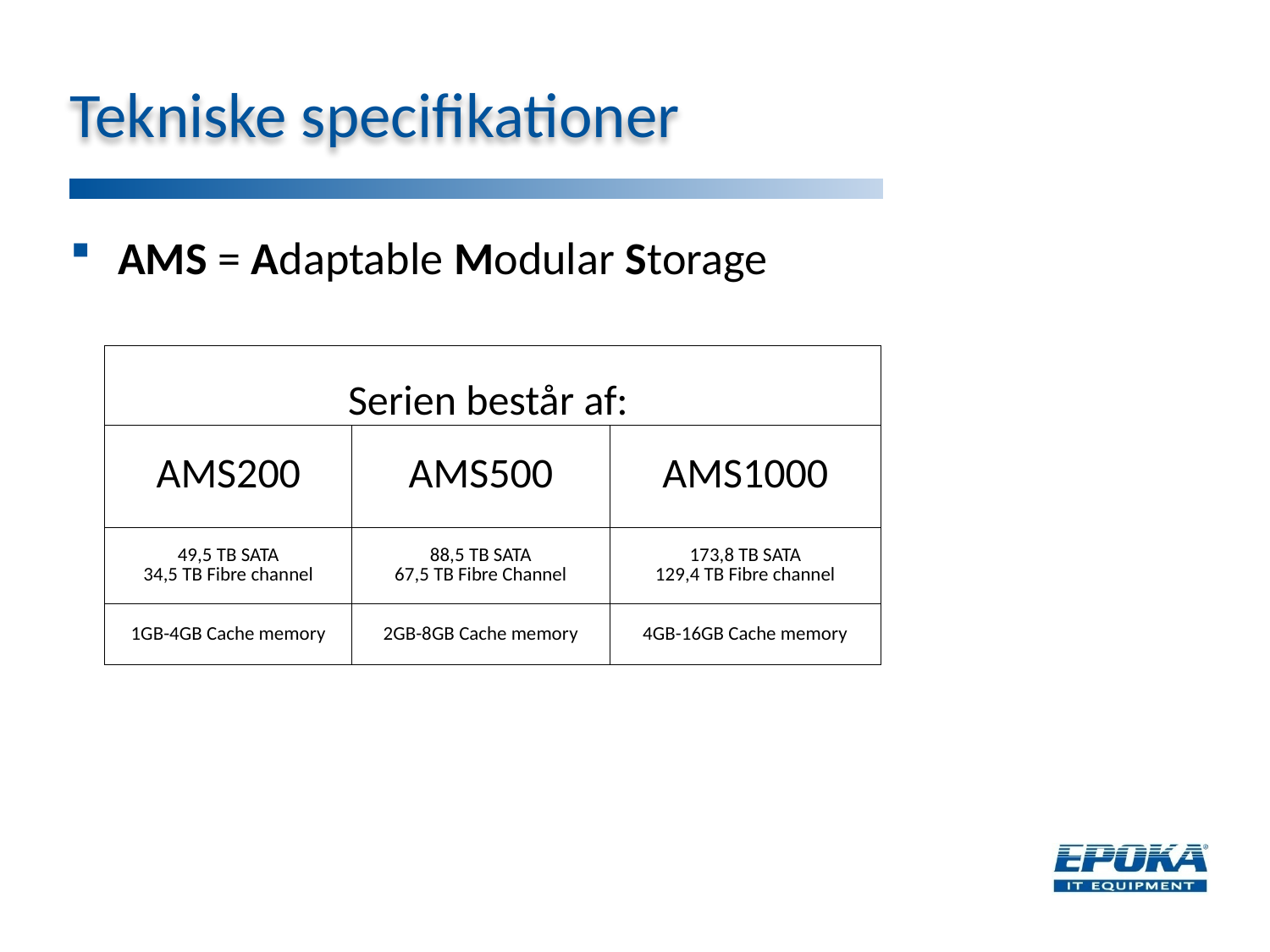

# Tekniske specifikationer
AMS = Adaptable Modular Storage

| Serien består af: |  |  |
| --- | --- | --- |
| AMS200 | AMS500 | AMS1000 |
| 49,5 TB SATA 34,5 TB Fibre channel | 88,5 TB SATA 67,5 TB Fibre Channel | 173,8 TB SATA 129,4 TB Fibre channel |
| 1GB-4GB Cache memory | 2GB-8GB Cache memory | 4GB-16GB Cache memory |